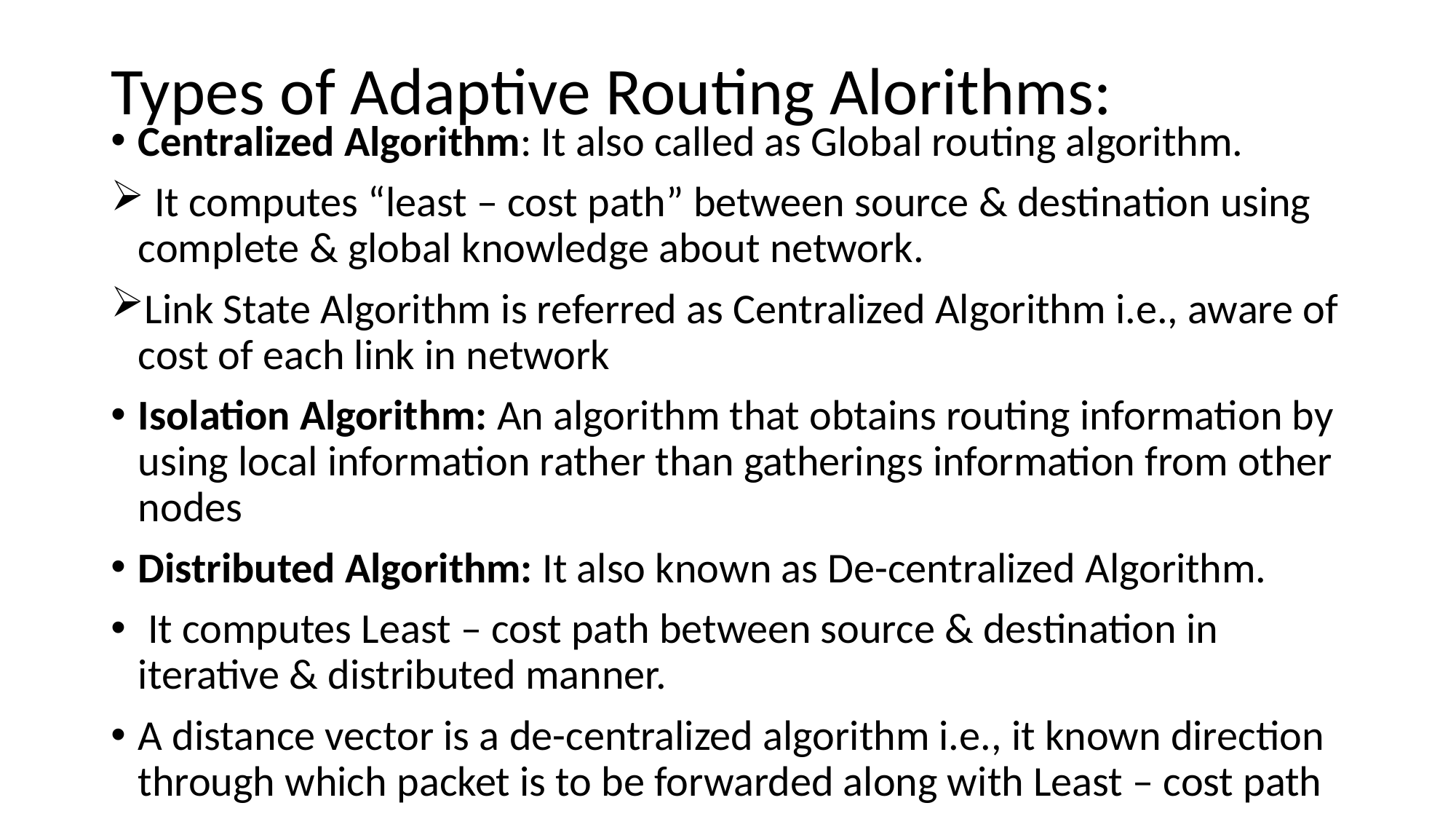

# Types of Adaptive Routing Alorithms:
Centralized Algorithm: It also called as Global routing algorithm.
 It computes “least – cost path” between source & destination using complete & global knowledge about network.
Link State Algorithm is referred as Centralized Algorithm i.e., aware of cost of each link in network
Isolation Algorithm: An algorithm that obtains routing information by using local information rather than gatherings information from other nodes
Distributed Algorithm: It also known as De-centralized Algorithm.
 It computes Least – cost path between source & destination in iterative & distributed manner.
A distance vector is a de-centralized algorithm i.e., it known direction through which packet is to be forwarded along with Least – cost path